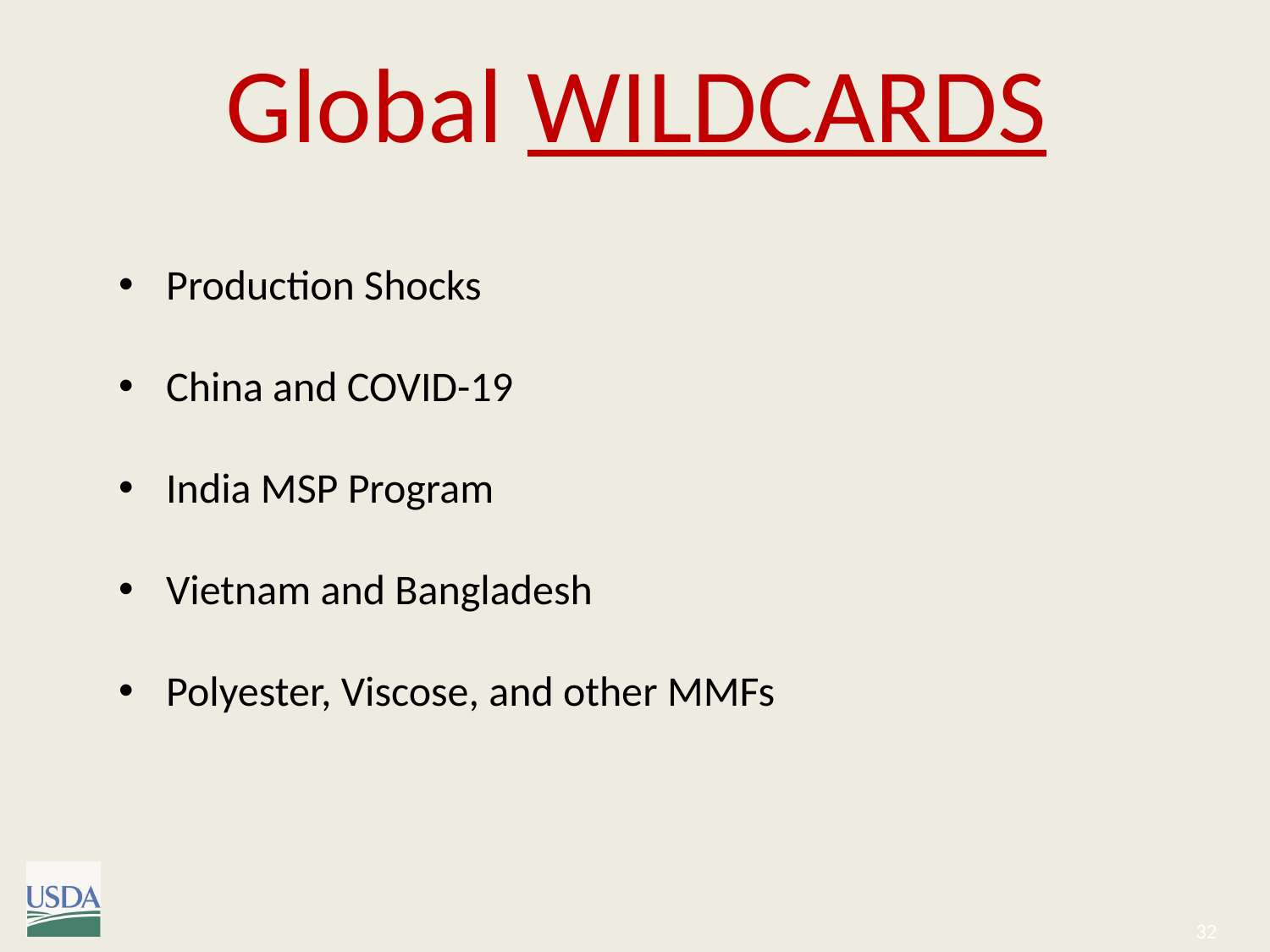

# Global WILDCARDS

Production Shocks

China and COVID-19

India MSP Program

Vietnam and Bangladesh

Polyester, Viscose, and other MMFs